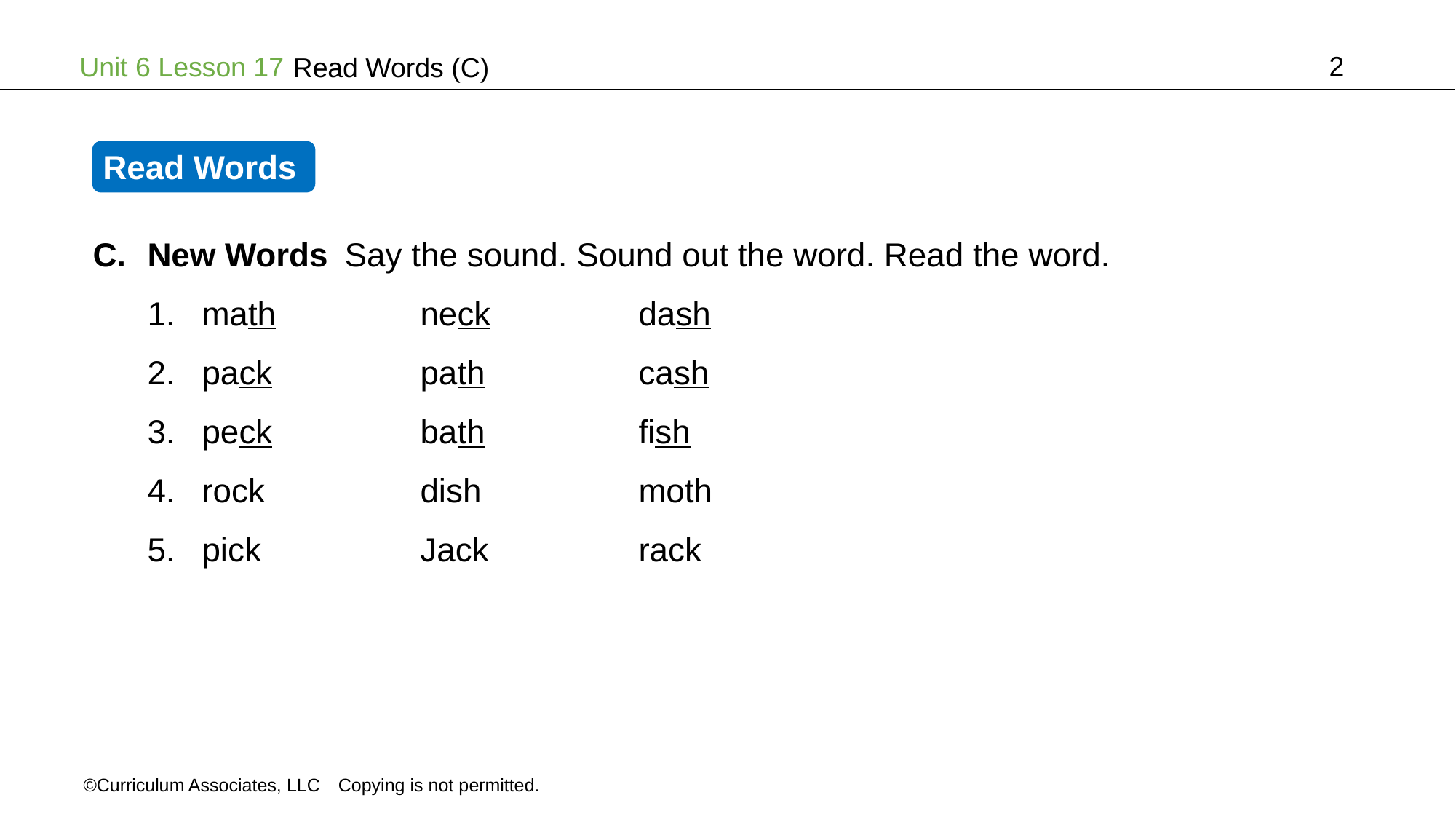

2
Read Words (C)

Read Words

New Words Say the sound. Sound out the word. Read the word.
math		neck		dash
pack		path		cash
peck		bath		fish
rock		dish		moth
pick		Jack		rack